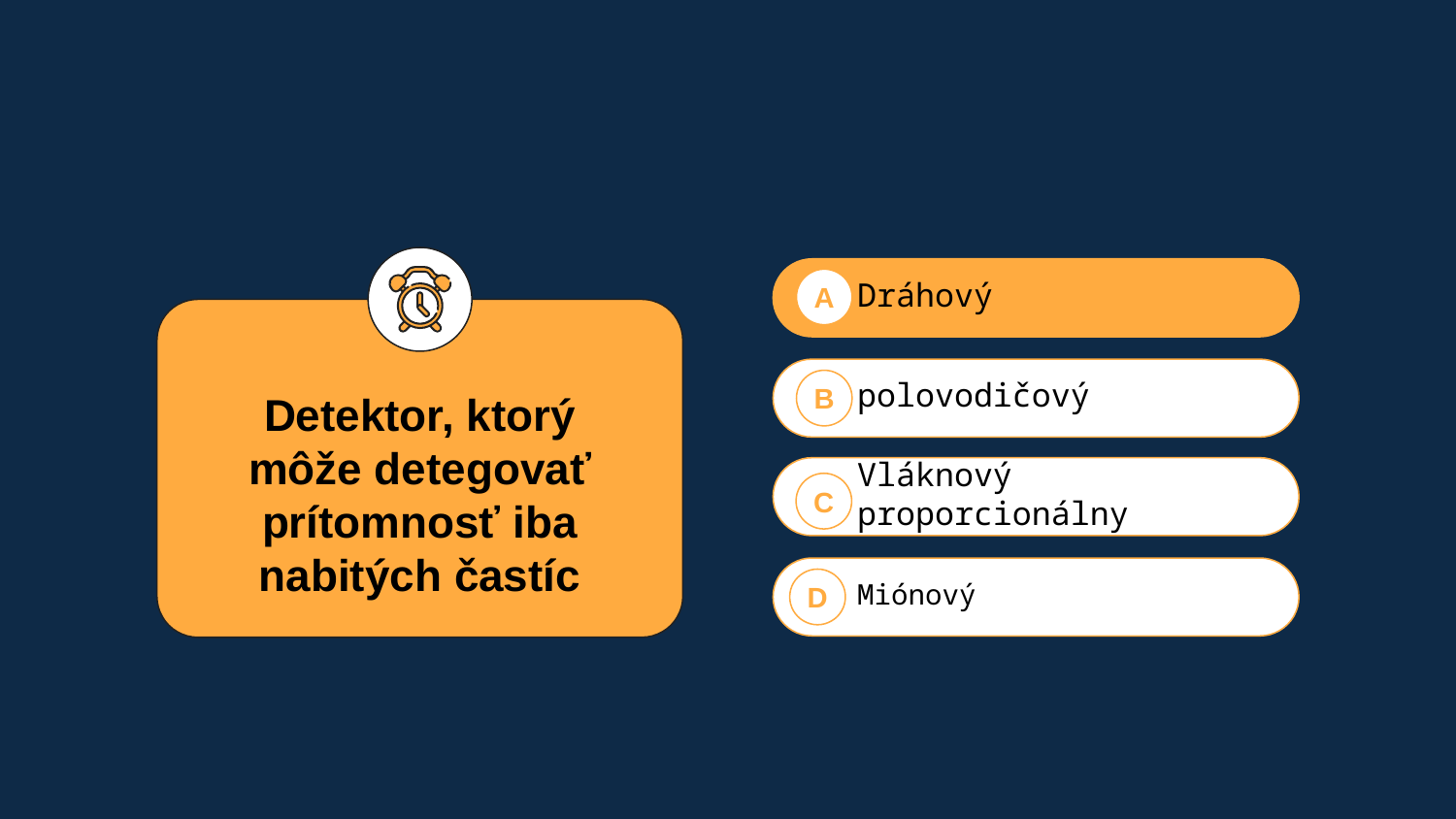

Dráhový

A
Detektor, ktorý môže detegovať prítomnosť iba nabitých častíc
polovodičový
B
Vláknový proporcionálny
C
Miónový
D